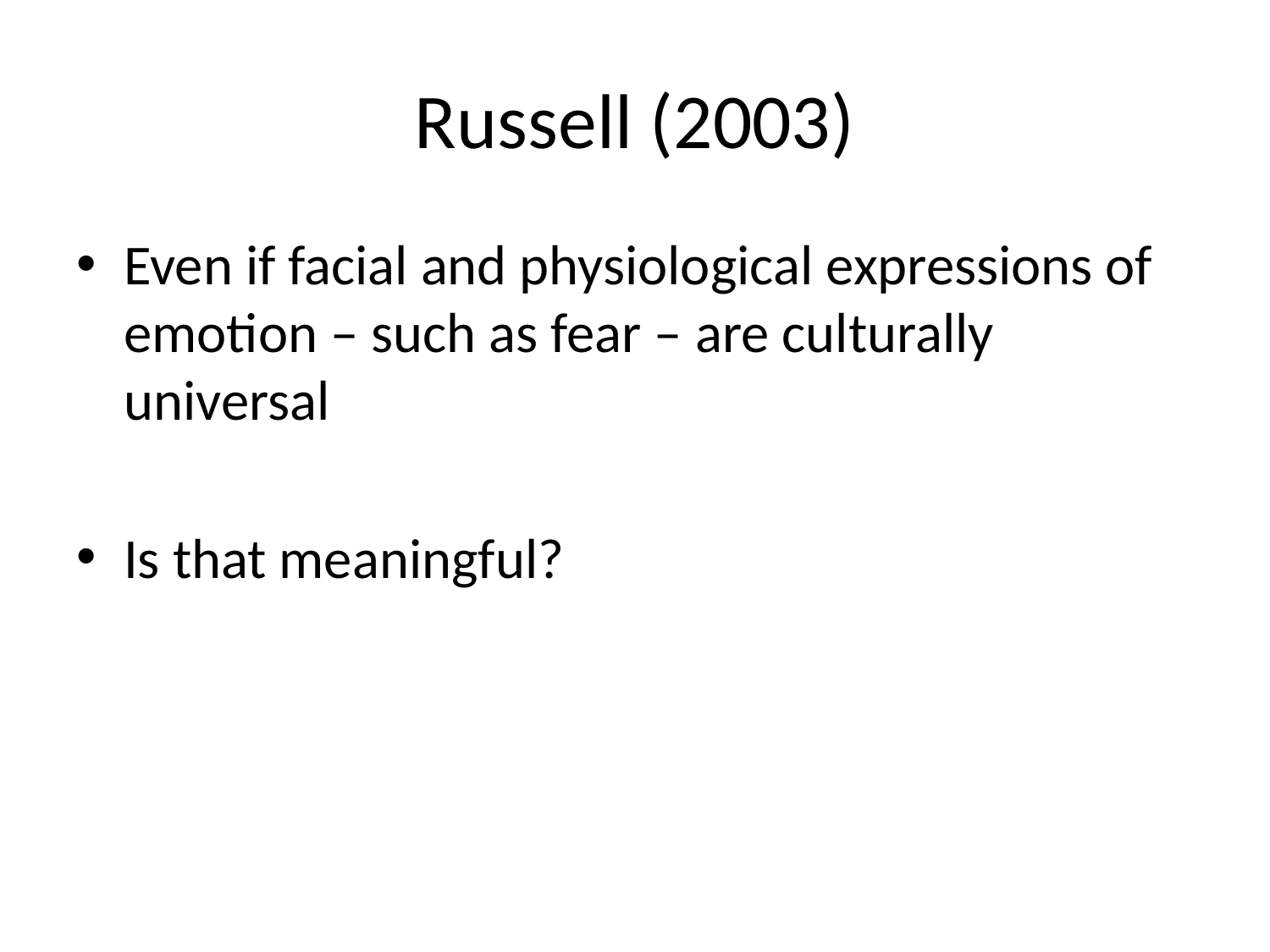

# Russell (2003)
Even if facial and physiological expressions of emotion – such as fear – are culturally universal

Is that meaningful?